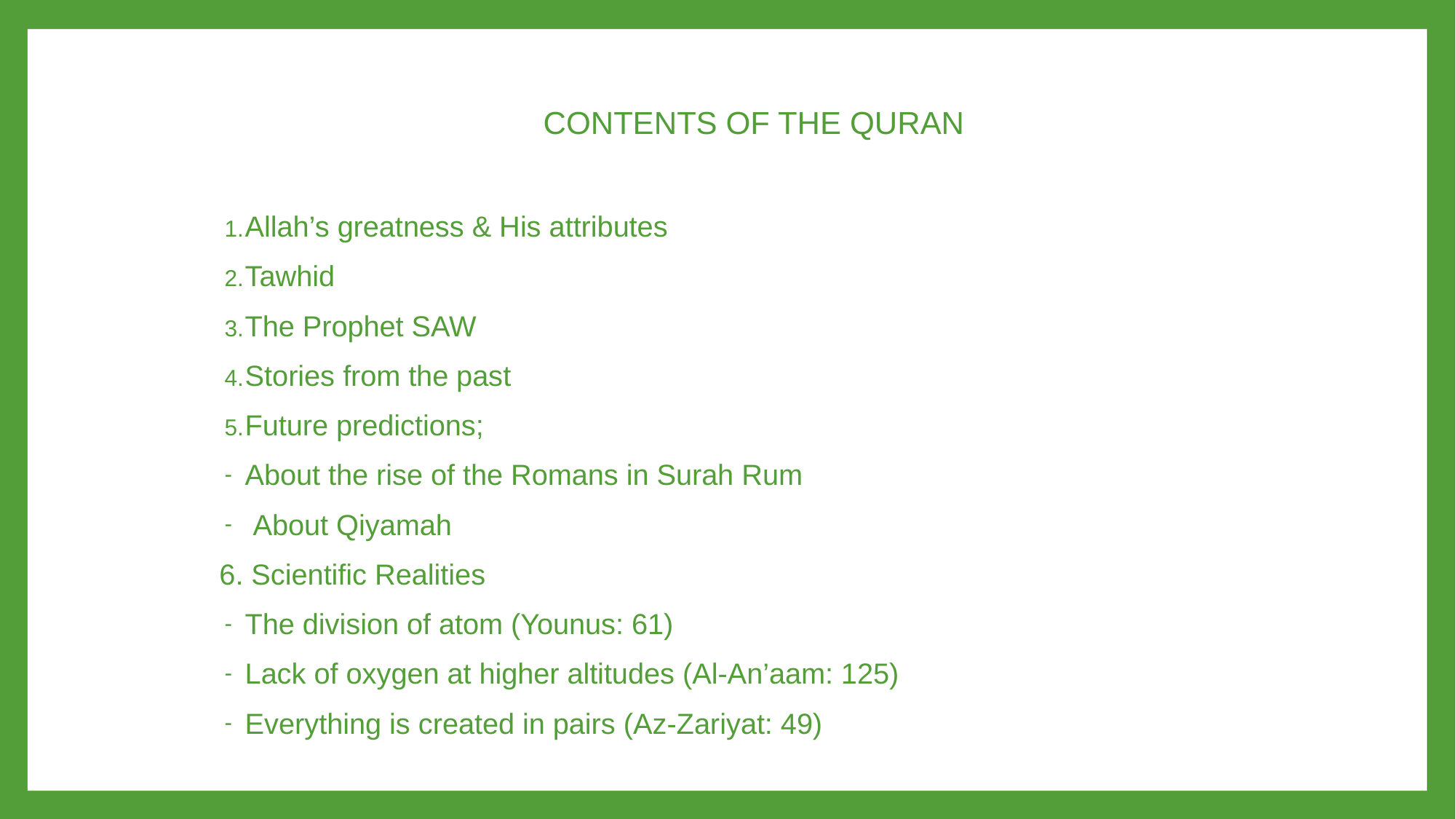

CONTENTS OF THE QURAN

Allah’s greatness & His attributes
Tawhid
The Prophet SAW
Stories from the past
Future predictions;
About the rise of the Romans in Surah Rum
 About Qiyamah
6. Scientific Realities
The division of atom (Younus: 61)
Lack of oxygen at higher altitudes (Al-An’aam: 125)
Everything is created in pairs (Az-Zariyat: 49)